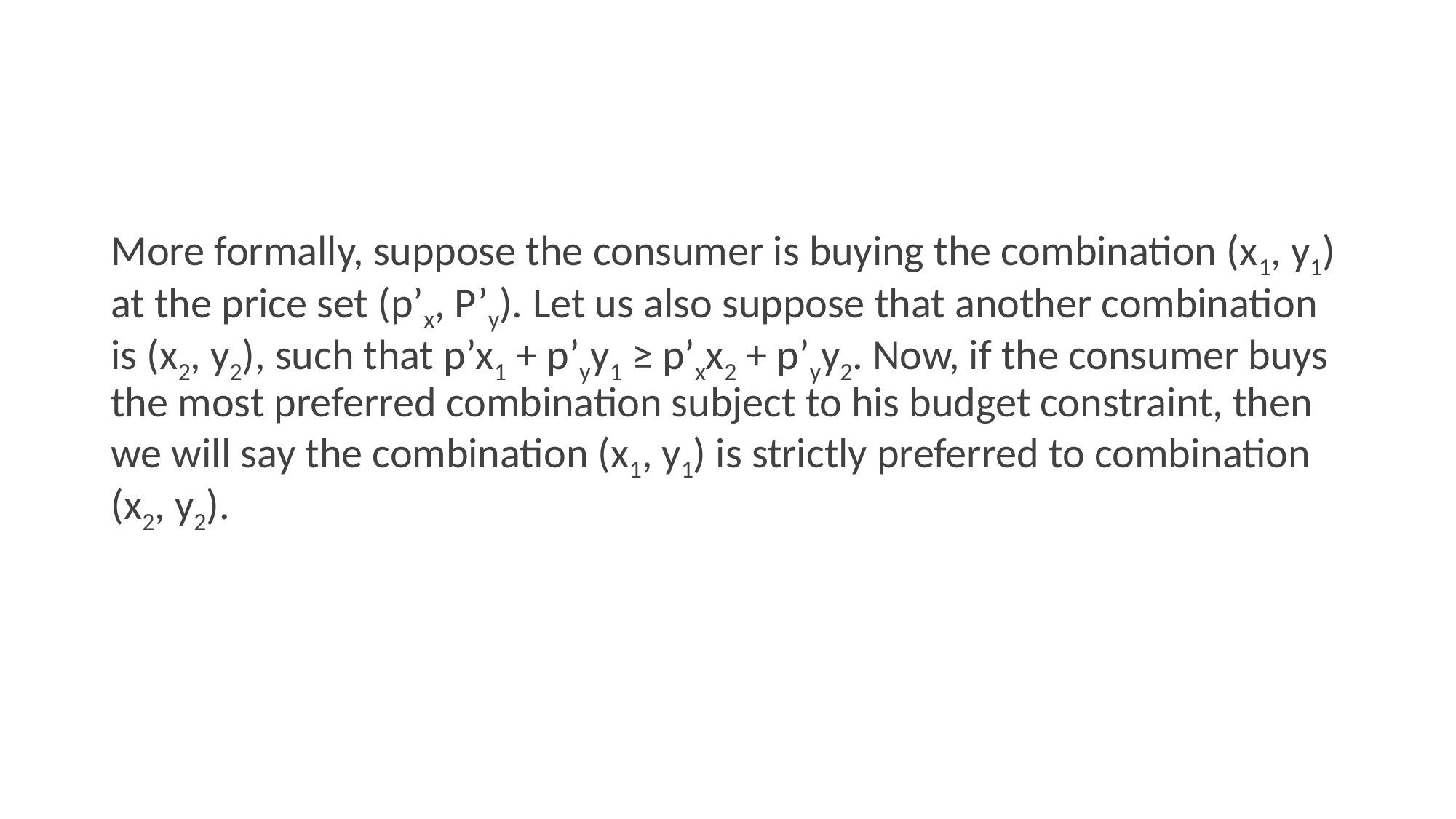

#
More formally, suppose the consumer is buying the combination (x1, y1) at the price set (p’x, P’y). Let us also suppose that another combination is (x2, y2), such that p’x1 + p’yy1 ≥ p’xx2 + p’yy2. Now, if the consumer buys the most preferred combination subject to his budget constraint, then we will say the combination (x1, y1) is strictly preferred to combination (x2, y2).